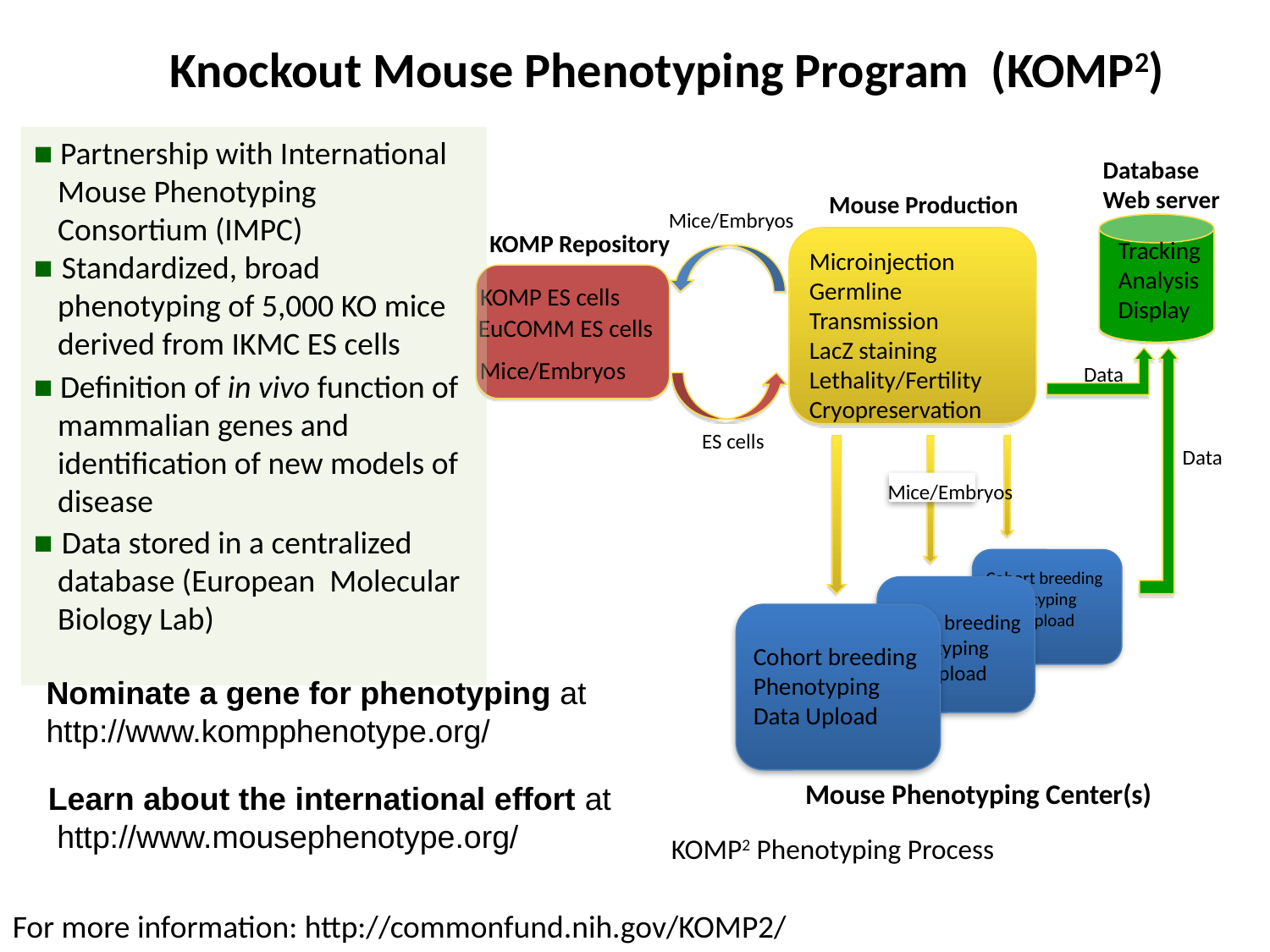

Knockout Mouse Phenotyping Program  (KOMP2)

■ Partnership with International Mouse Phenotyping Consortium (IMPC)
■ Standardized, broad phenotyping of 5,000 KO mice derived from IKMC ES cells
■ Definition of in vivo function of mammalian genes and identification of new models of disease
■ Data stored in a centralized database (European  Molecular Biology Lab)

Database
Web server
Mouse Production
Mice/Embryos

KOMP Repository

Tracking
Analysis
Display
Microinjection
Germline Transmission
LacZ staining
Lethality/Fertility
Cryopreservation

KOMP ES cells
EuCOMM ES cells

Mice/Embryos
Data

ES cells

Data
Mice/Embryos

Cohort breeding
Phenotyping
Data Upload

Cohort breeding
Phenotyping
Data Upload

Cohort breeding
Phenotyping
Data Upload
Mouse Phenotyping Center(s)
Nominate a gene for phenotyping at
http://www.kompphenotype.org/
Learn about the international effort at
 http://www.mousephenotype.org/
KOMP2 Phenotyping Process
For more information: http://commonfund.nih.gov/KOMP2/